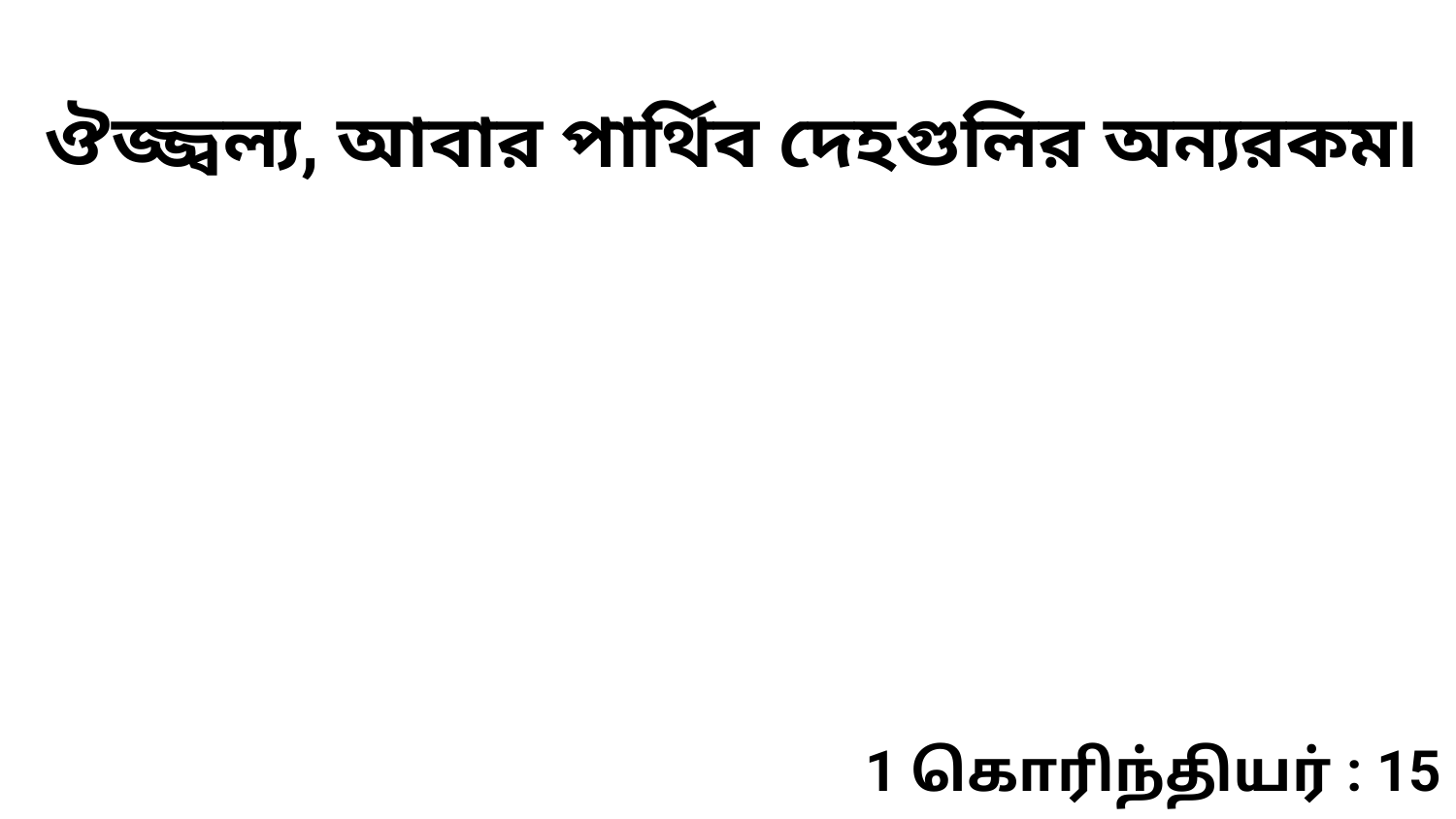

ঔজ্জ্বল্য, আবার পার্থিব দেহগুলির অন্যরকম৷
1 கொரிந்தியர் : 15